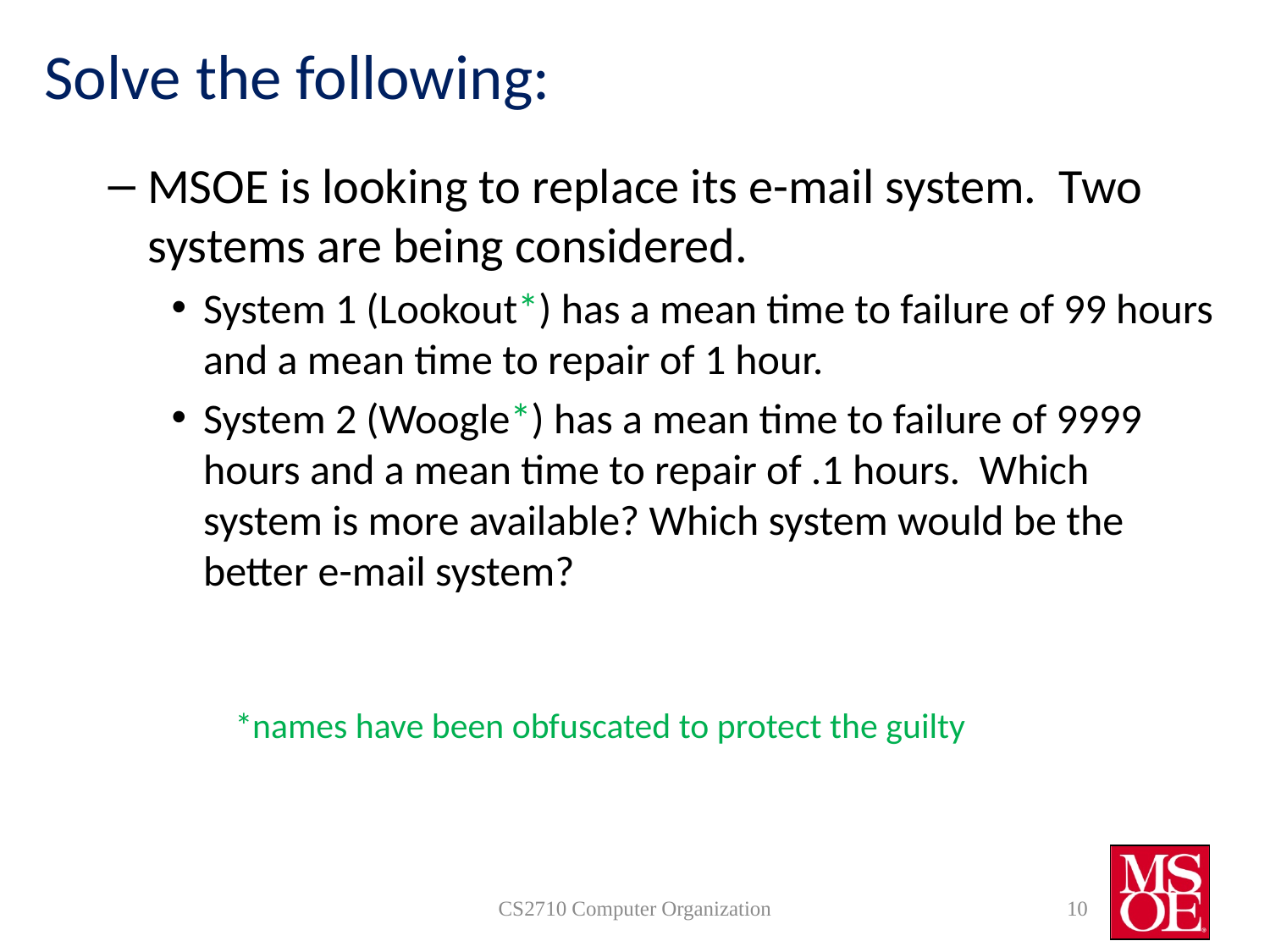

# Solve the following:
MSOE is looking to replace its e-mail system.  Two systems are being considered.
System 1 (Lookout*) has a mean time to failure of 99 hours and a mean time to repair of 1 hour.
System 2 (Woogle*) has a mean time to failure of 9999 hours and a mean time to repair of .1 hours.  Which system is more available? Which system would be the better e-mail system?
*names have been obfuscated to protect the guilty
CS2710 Computer Organization
10